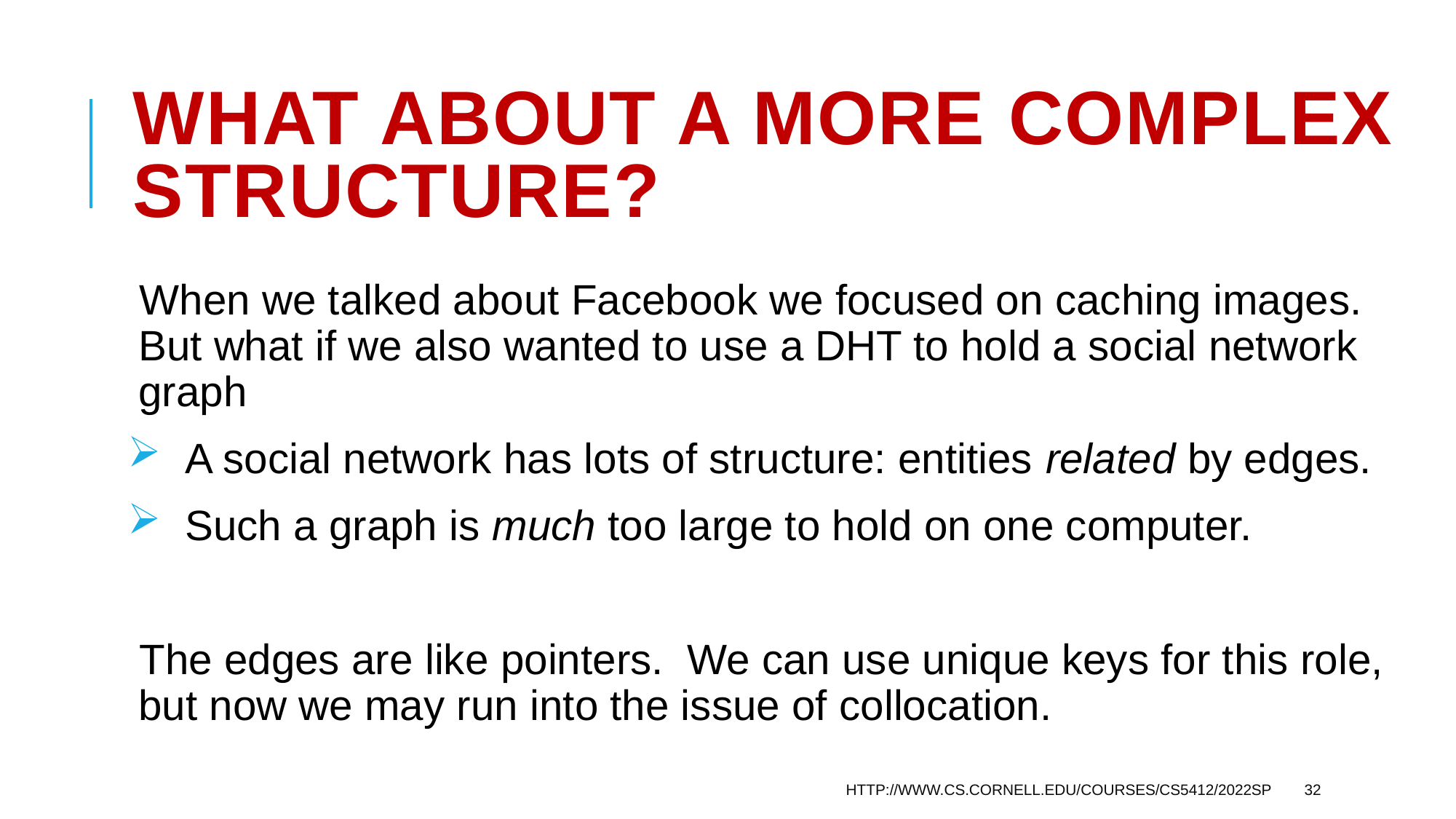

# What about a more complex structure?
When we talked about Facebook we focused on caching images.  But what if we also wanted to use a DHT to hold a social network graph
  A social network has lots of structure: entities related by edges.
  Such a graph is much too large to hold on one computer.

The edges are like pointers.  We can use unique keys for this role, but now we may run into the issue of collocation.
http://www.cs.cornell.edu/courses/cs5412/2022sp
32